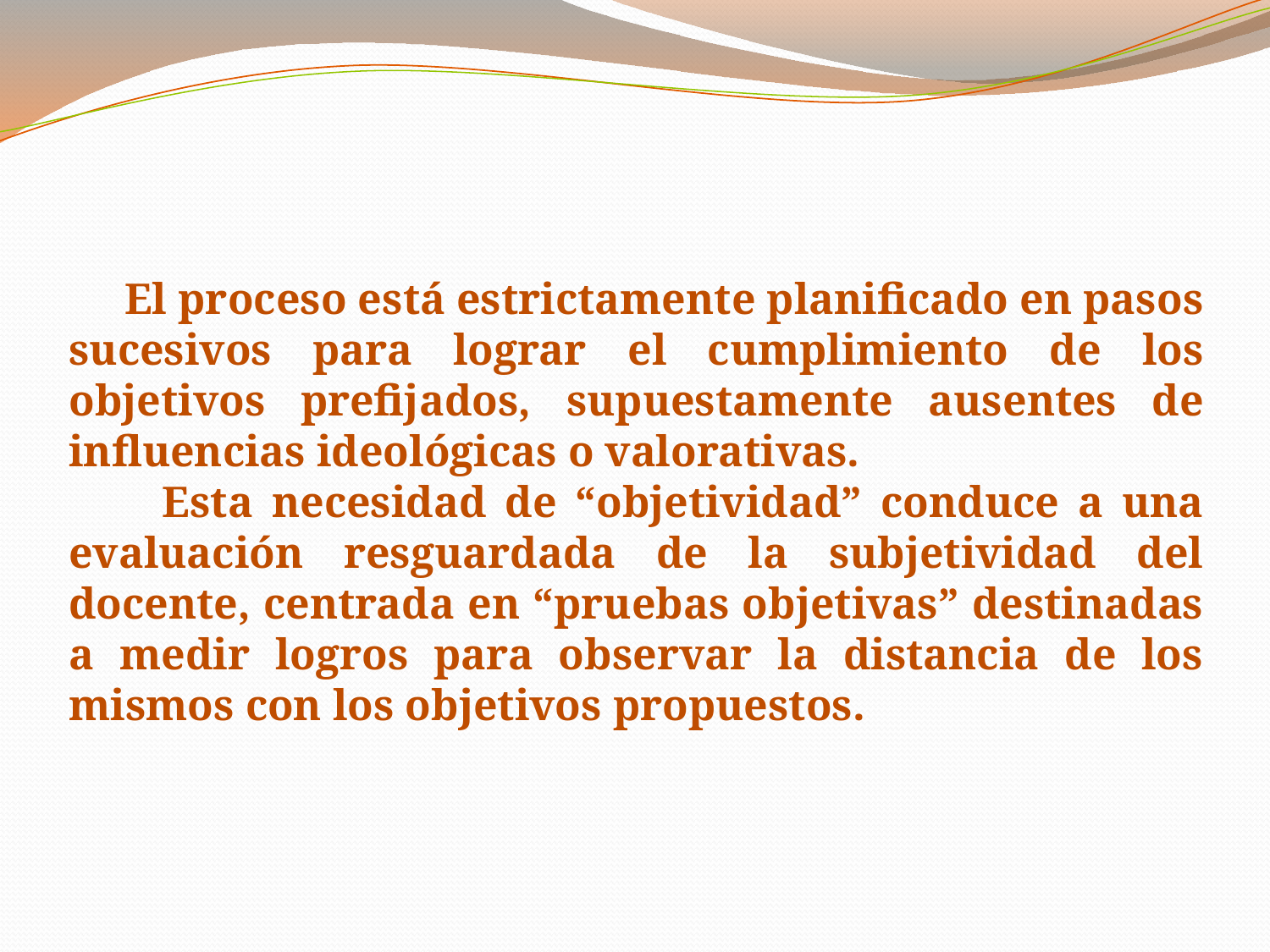

El proceso está estrictamente planificado en pasos sucesivos para lograr el cumplimiento de los objetivos prefijados, supuestamente ausentes de influencias ideológicas o valorativas.
     Esta necesidad de “objetividad” conduce a una evaluación resguardada de la subjetividad del docente, centrada en “pruebas objetivas” destinadas a medir logros para observar la distancia de los mismos con los objetivos propuestos.